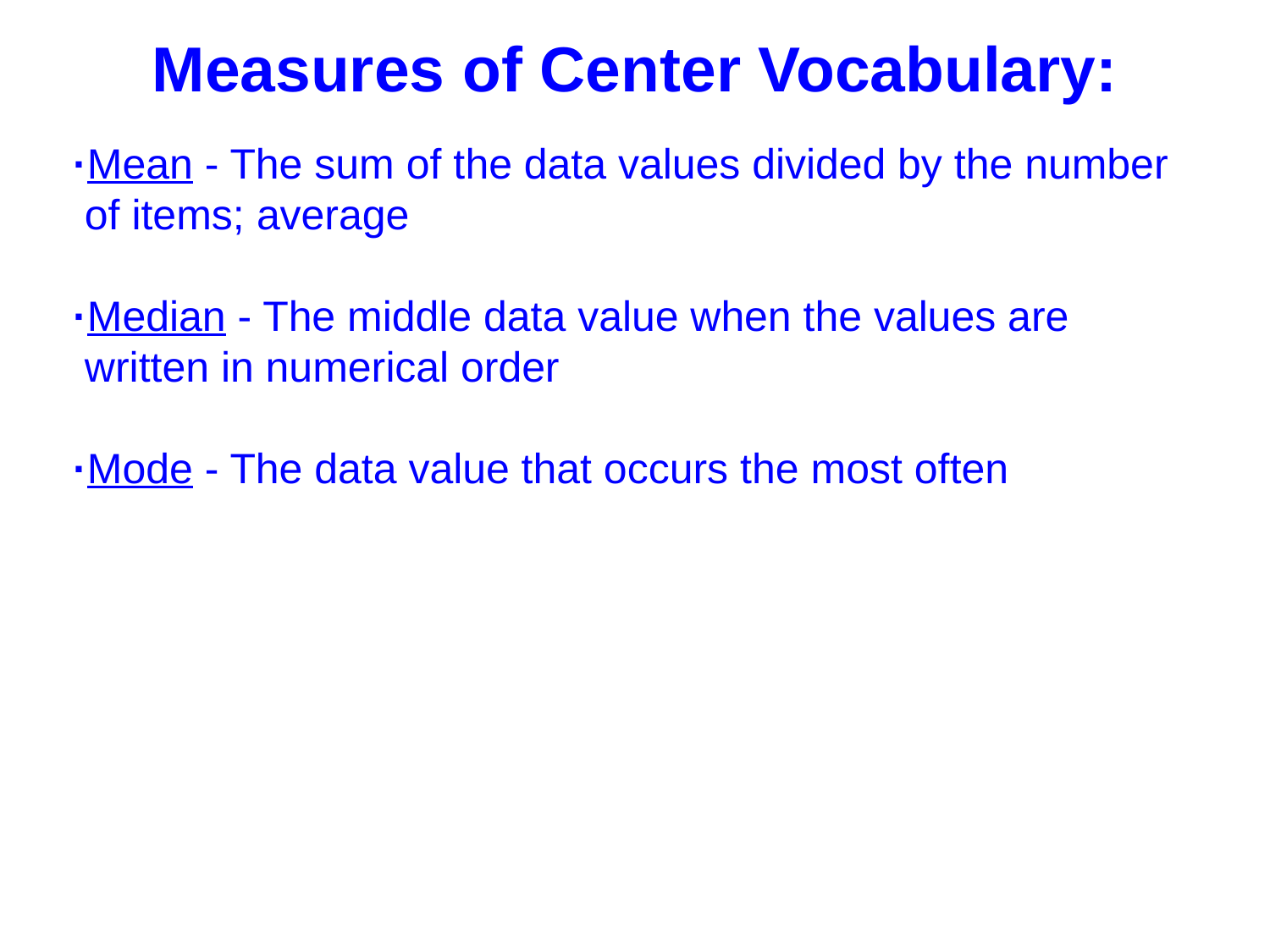

Measures of Center Vocabulary:

·Mean - The sum of the data values divided by the number
 of items; average

·Median - The middle data value when the values are
 written in numerical order

·Mode - The data value that occurs the most often